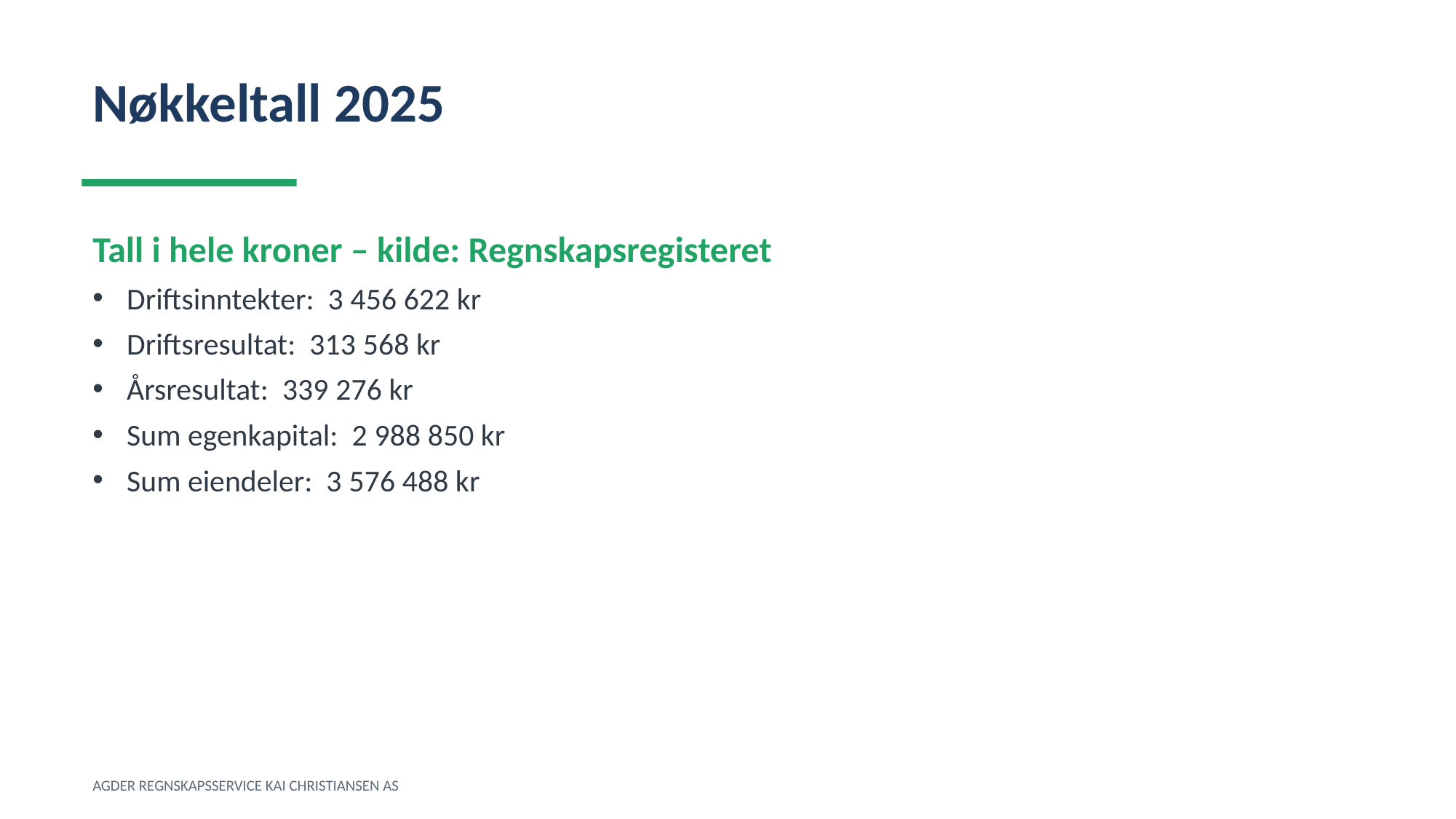

Nøkkeltall 2025

Tall i hele kroner – kilde: Regnskapsregisteret
Driftsinntekter:  3 456 622 kr
Driftsresultat:  313 568 kr
Årsresultat:  339 276 kr
Sum egenkapital:  2 988 850 kr
Sum eiendeler:  3 576 488 kr
AGDER REGNSKAPSSERVICE KAI CHRISTIANSEN AS